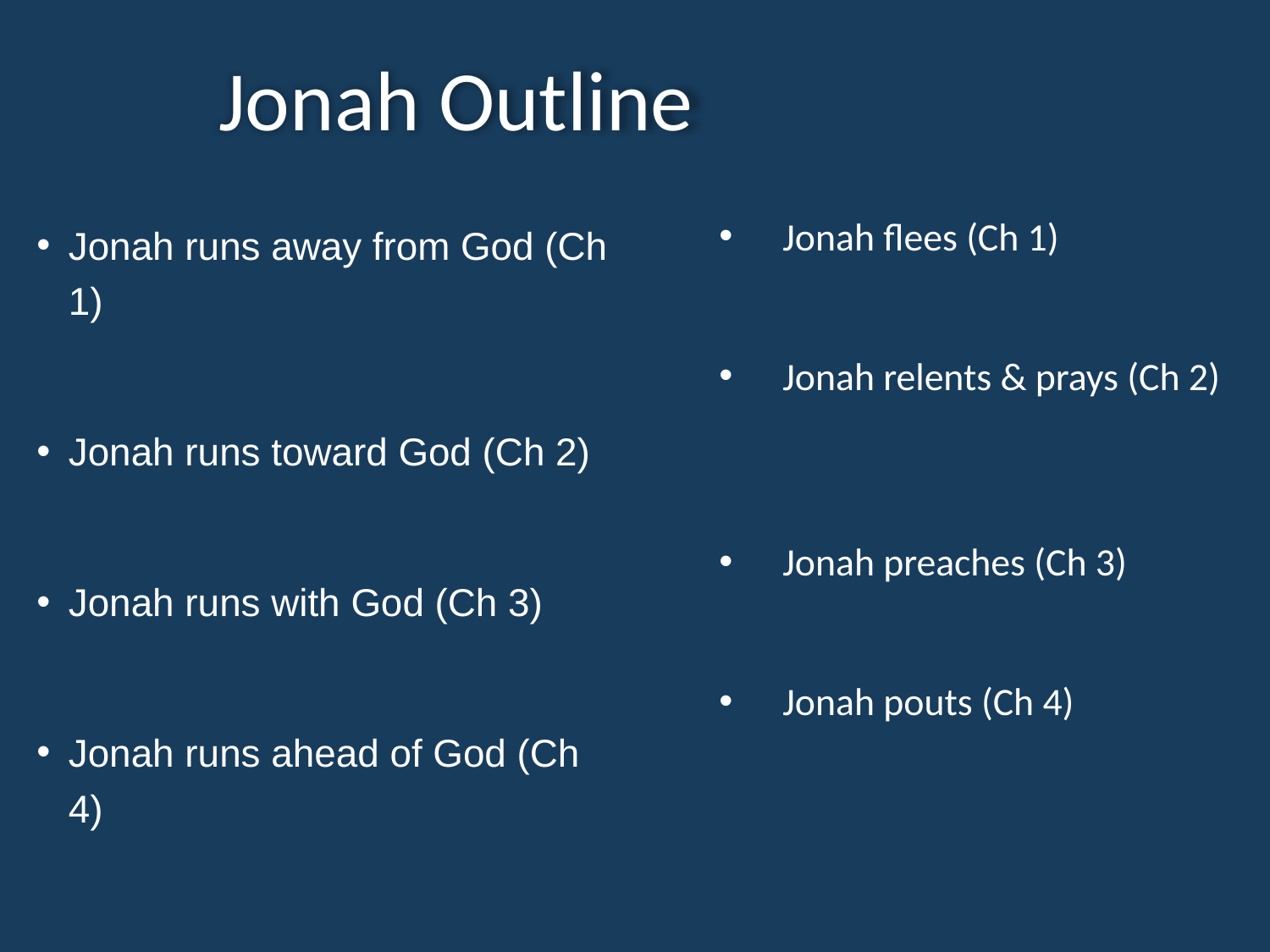

Jonah Outline
Jonah runs away from God (Ch 1)

Jonah runs toward God (Ch 2)

Jonah runs with God (Ch 3)

Jonah runs ahead of God (Ch 4)

Jonah flees (Ch 1)

Jonah relents & prays (Ch 2)

Jonah preaches (Ch 3)

Jonah pouts (Ch 4)